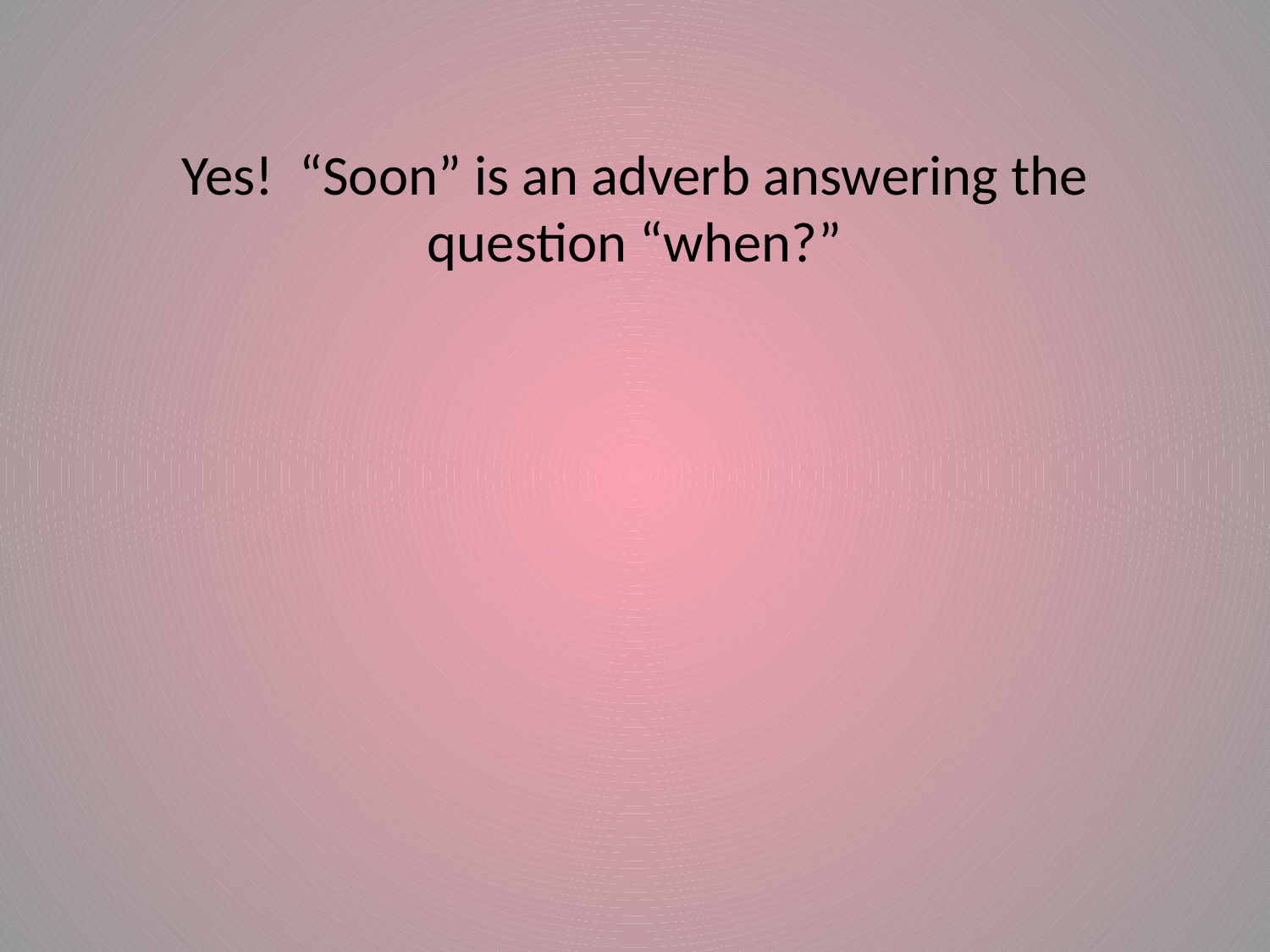

#

Yes!  “Soon” is an adverb answering the question “when?”